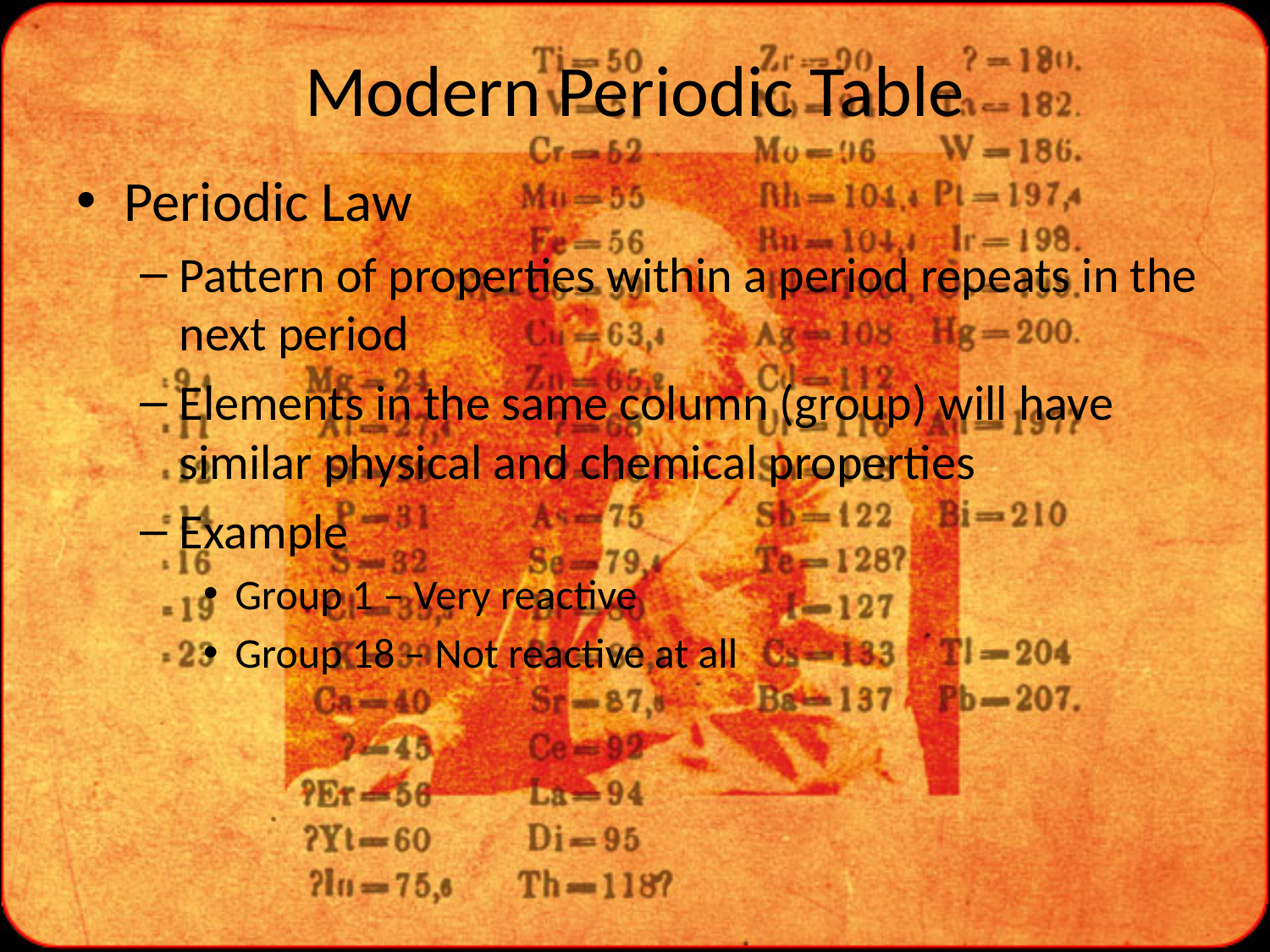

# Modern Periodic Table
Periodic Law
Pattern of properties within a period repeats in the next period
Elements in the same column (group) will have similar physical and chemical properties
Example
Group 1 – Very reactive
Group 18 – Not reactive at all